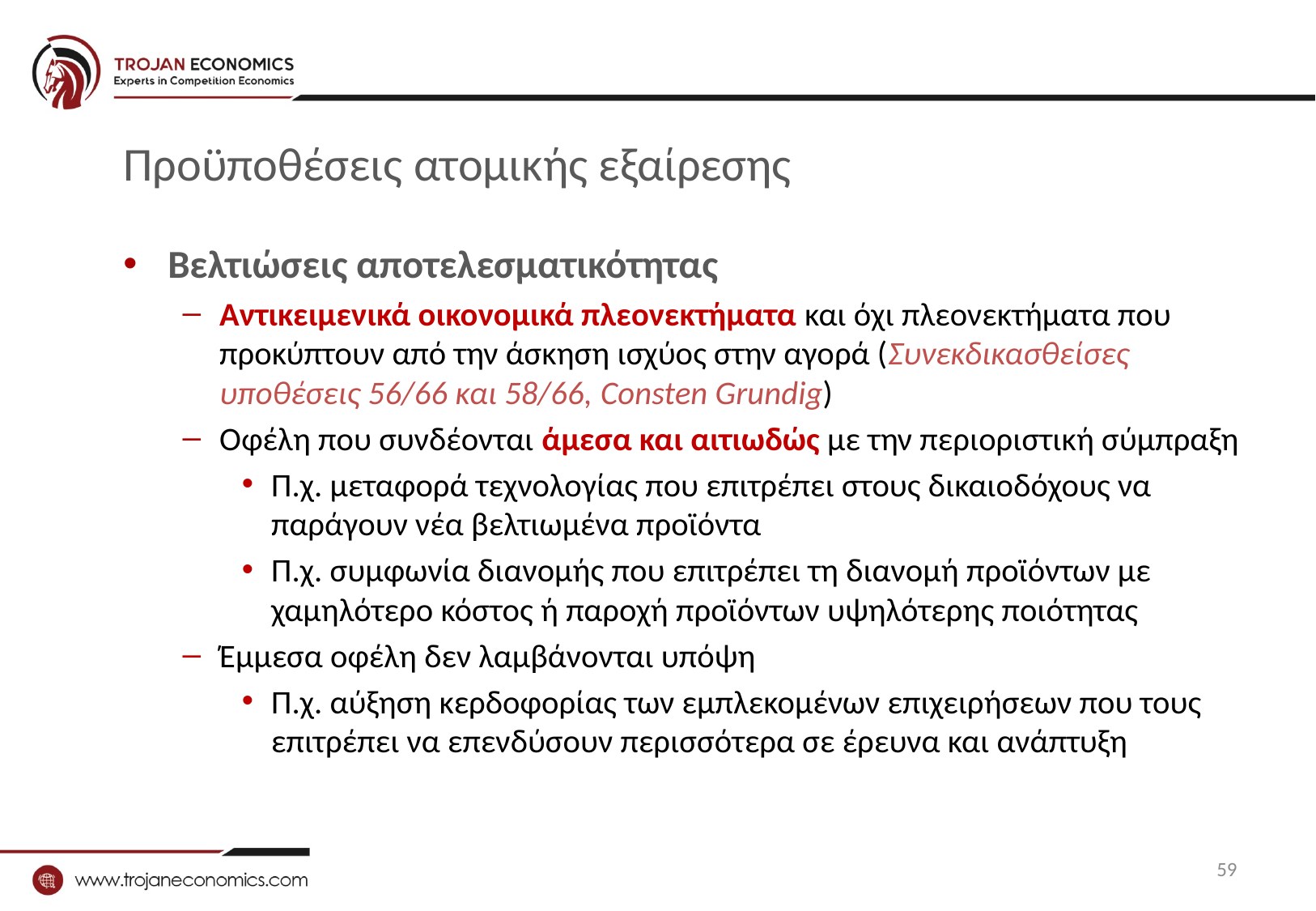

# Προϋποθέσεις ατομικής εξαίρεσης
Βελτιώσεις αποτελεσματικότητας
Αντικειμενικά οικονομικά πλεονεκτήματα και όχι πλεονεκτήματα που προκύπτουν από την άσκηση ισχύος στην αγορά (Συνεκδικασθείσες υποθέσεις 56/66 και 58/66, Consten Grundig)
Οφέλη που συνδέονται άμεσα και αιτιωδώς με την περιοριστική σύμπραξη
Π.χ. μεταφορά τεχνολογίας που επιτρέπει στους δικαιοδόχους να παράγουν νέα βελτιωμένα προϊόντα
Π.χ. συμφωνία διανομής που επιτρέπει τη διανομή προϊόντων με χαμηλότερο κόστος ή παροχή προϊόντων υψηλότερης ποιότητας
Έμμεσα οφέλη δεν λαμβάνονται υπόψη
Π.χ. αύξηση κερδοφορίας των εμπλεκομένων επιχειρήσεων που τους επιτρέπει να επενδύσουν περισσότερα σε έρευνα και ανάπτυξη

59